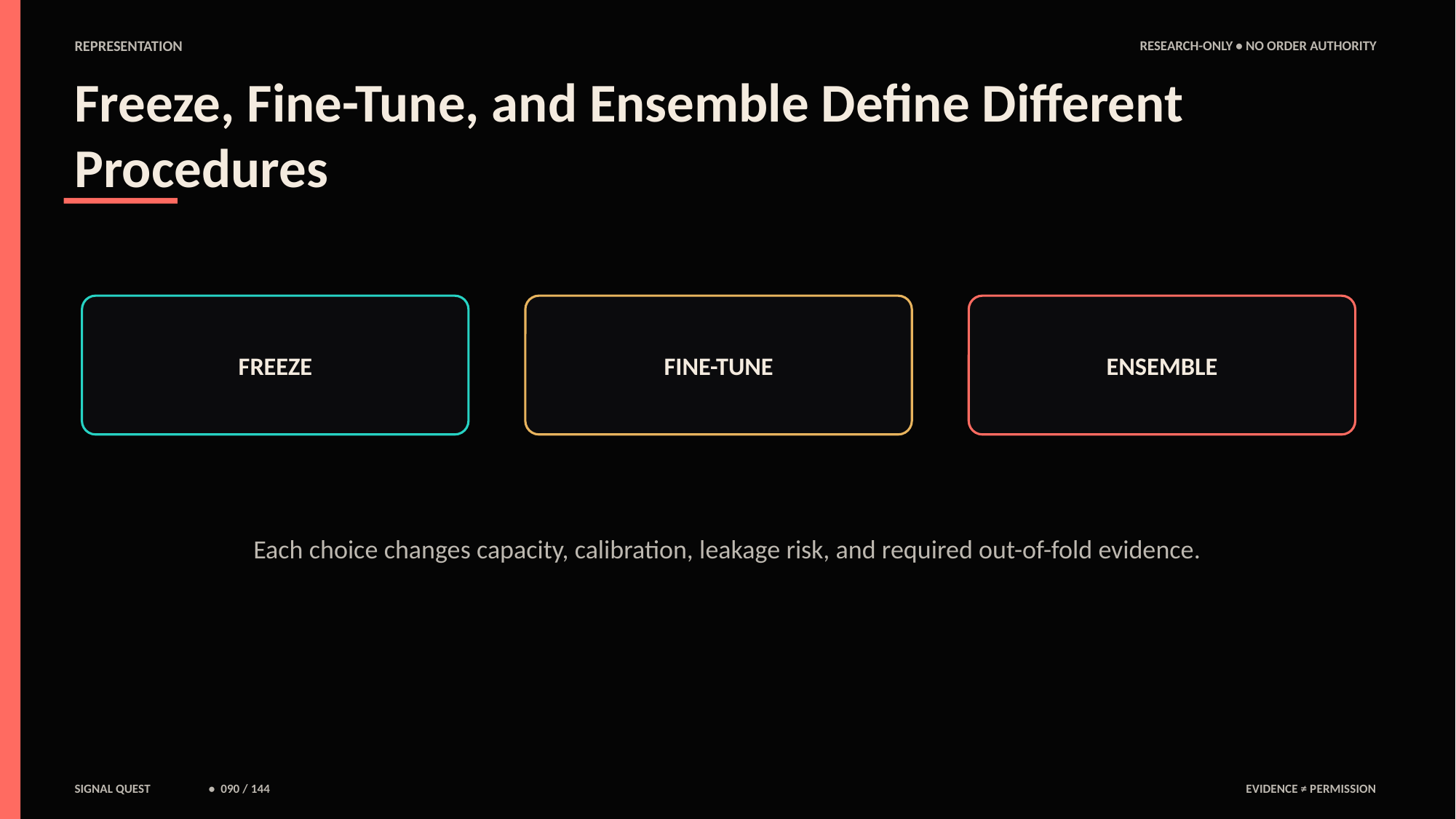

REPRESENTATION
RESEARCH-ONLY • NO ORDER AUTHORITY
Freeze, Fine-Tune, and Ensemble Define Different Procedures

FREEZE
FINE-TUNE
ENSEMBLE
Each choice changes capacity, calibration, leakage risk, and required out-of-fold evidence.
SIGNAL QUEST
•  090 / 144
EVIDENCE ≠ PERMISSION